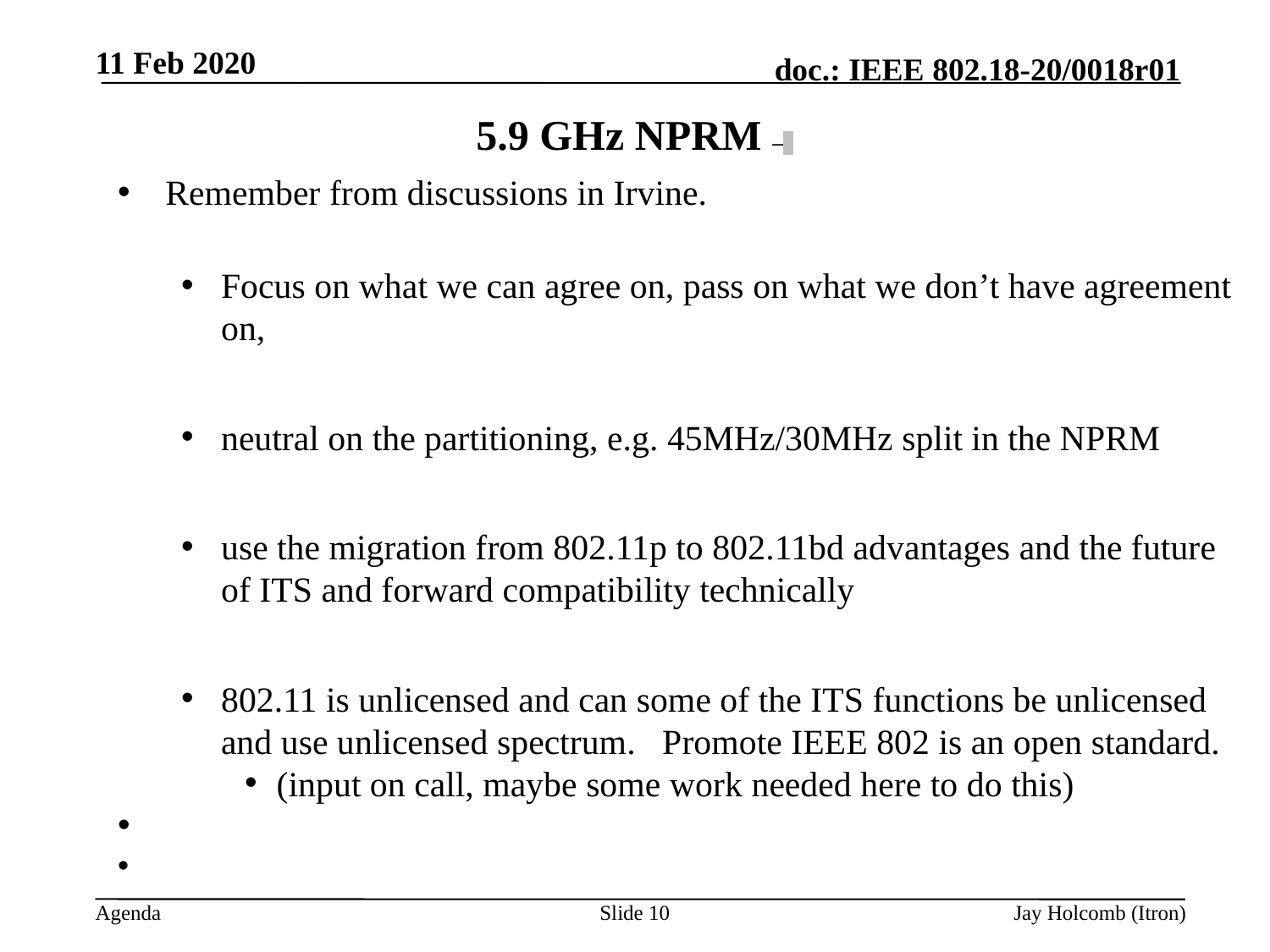

11 Feb 2020
# 5.9 GHz NPRM –
Remember from discussions in Irvine.

Focus on what we can agree on, pass on what we don’t have agreement on,

neutral on the partitioning, e.g. 45MHz/30MHz split in the NPRM

use the migration from 802.11p to 802.11bd advantages and the future of ITS and forward compatibility technically

802.11 is unlicensed and can some of the ITS functions be unlicensed and use unlicensed spectrum.   Promote IEEE 802 is an open standard.
(input on call, maybe some work needed here to do this)

Slide 10
Jay Holcomb (Itron)